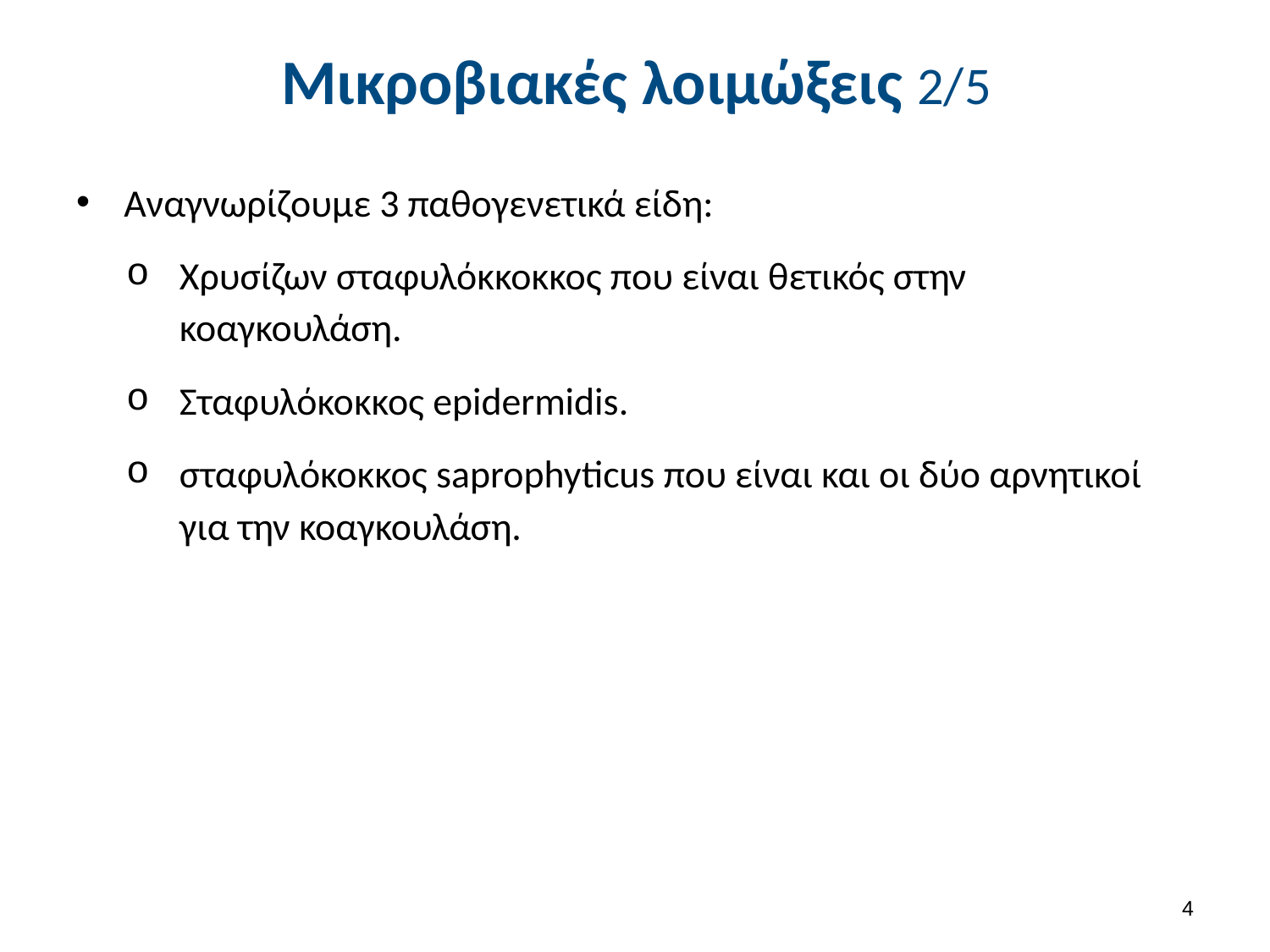

# Μικροβιακές λοιμώξεις 2/5
Αναγνωρίζουμε 3 παθογενετικά είδη:
Χρυσίζων σταφυλόκκοκκος που είναι θετικός στην κοαγκουλάση.
Σταφυλόκοκκος epidermidis.
σταφυλόκοκκος saprophyticus που είναι και οι δύο αρνητικοί για την κοαγκουλάση.
4